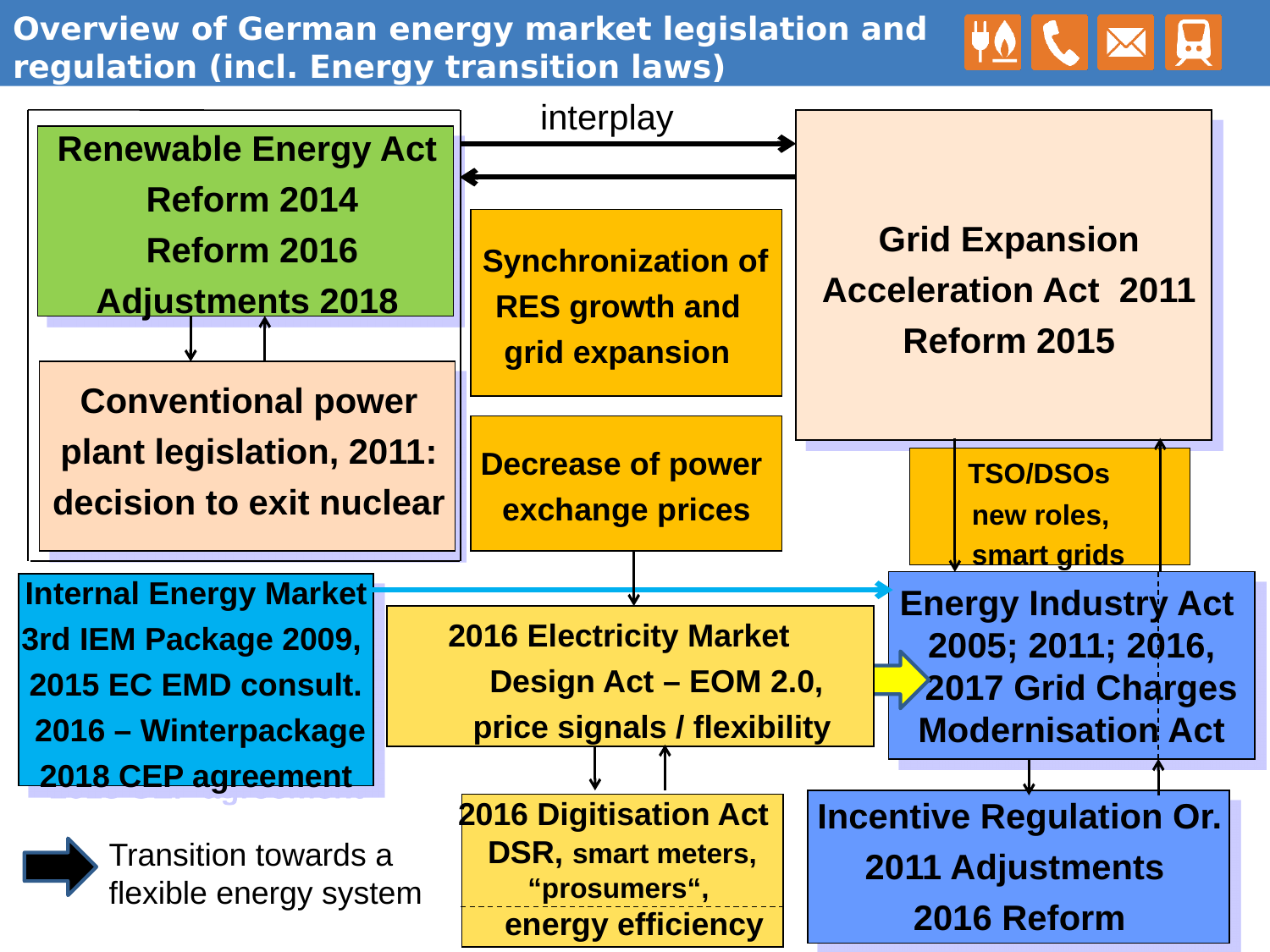

Overview of German energy market legislation and regulation (incl. Energy transition laws)

    interplay
Renewable Energy Act
Reform 2014
Reform 2016
Adjustments 2018

Grid Expansion Acceleration Act  2011
Reform 2015

      Synchronization of
RES growth and
 grid expansion
Conventional power plant legislation, 2011: decision to exit nuclear

     Decrease of power exchange prices

       TSO/DSOs
new roles, smart grids

Energy Industry Act
2005; 2011; 2016,
   2017 Grid Charges
Modernisation Act
Internal Energy Market
3rd IEM Package 2009,
2015 EC EMD consult.
 2016 – Winterpackage
2018 CEP agreement

2016 Electricity Market
Design Act – EOM 2.0,
price signals / flexibility

  Incentive Regulation Or.
  2011 Adjustments
  2016 Reform
2016 Digitisation Act
DSR, smart meters,
“prosumers“,
   energy efficiency

Transition towards a flexible energy system